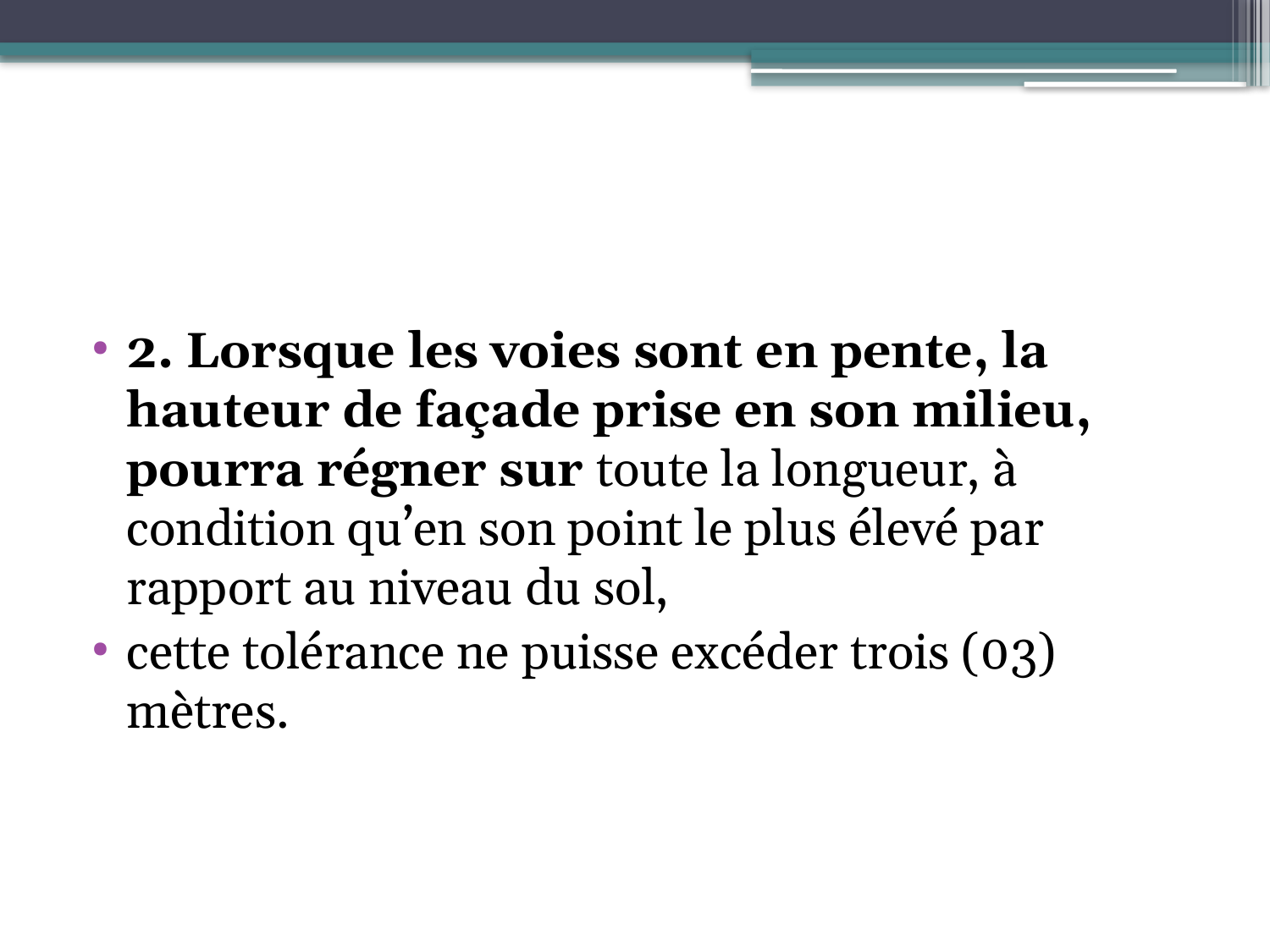

2. Lorsque les voies sont en pente, la hauteur de façade prise en son milieu, pourra régner sur toute la longueur, à condition qu’en son point le plus élevé par rapport au niveau du sol,
cette tolérance ne puisse excéder trois (03) mètres.